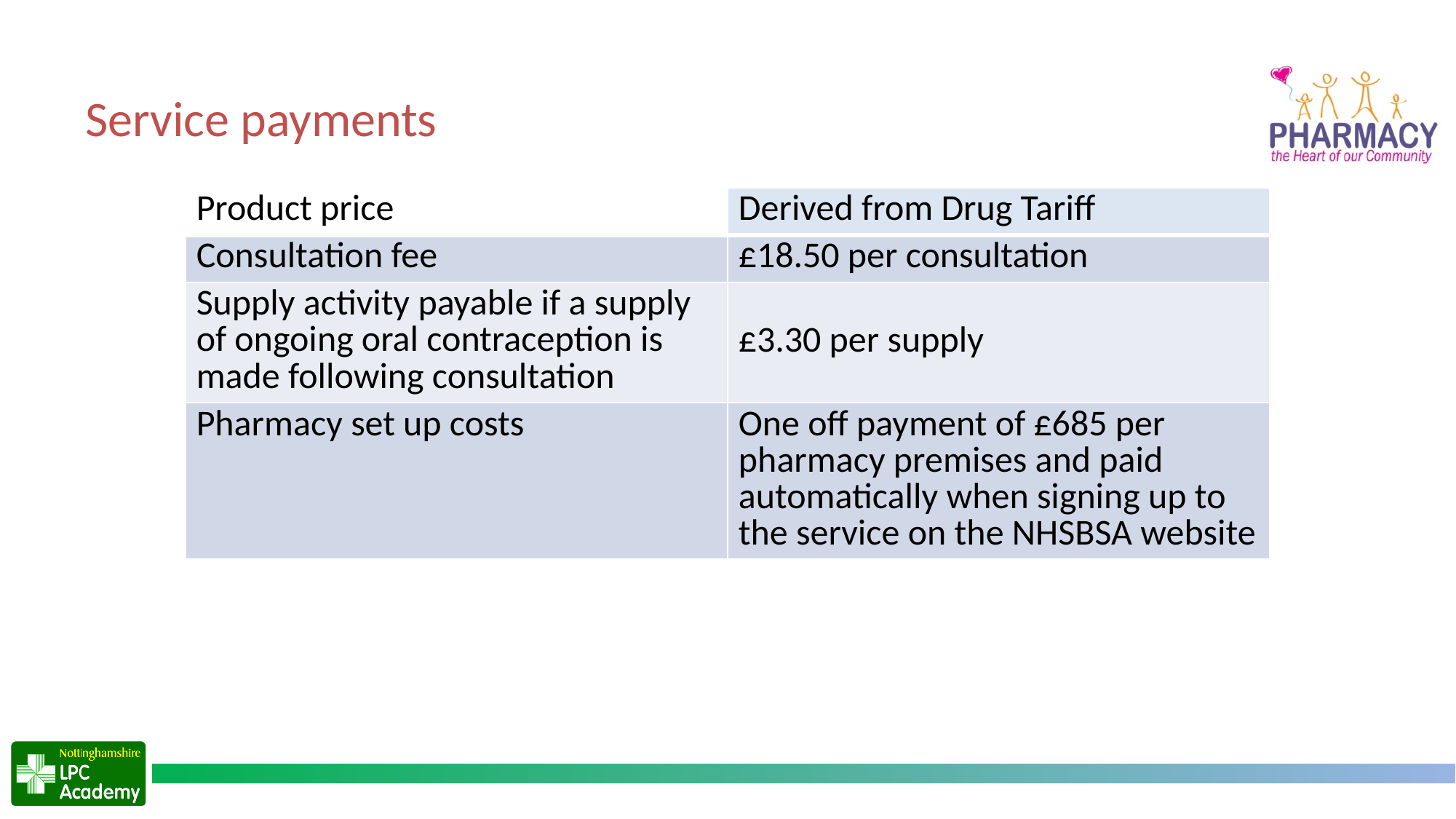

17
# Service payments
| Product price | Derived from Drug Tariff |
| --- | --- |
| Consultation fee | £18.50 per consultation |
| Supply activity payable if a supply of ongoing oral contraception is made following consultation | £3.30 per supply |
| Pharmacy set up costs | One off payment of £685 per pharmacy premises and paid automatically when signing up to the service on the NHSBSA website |